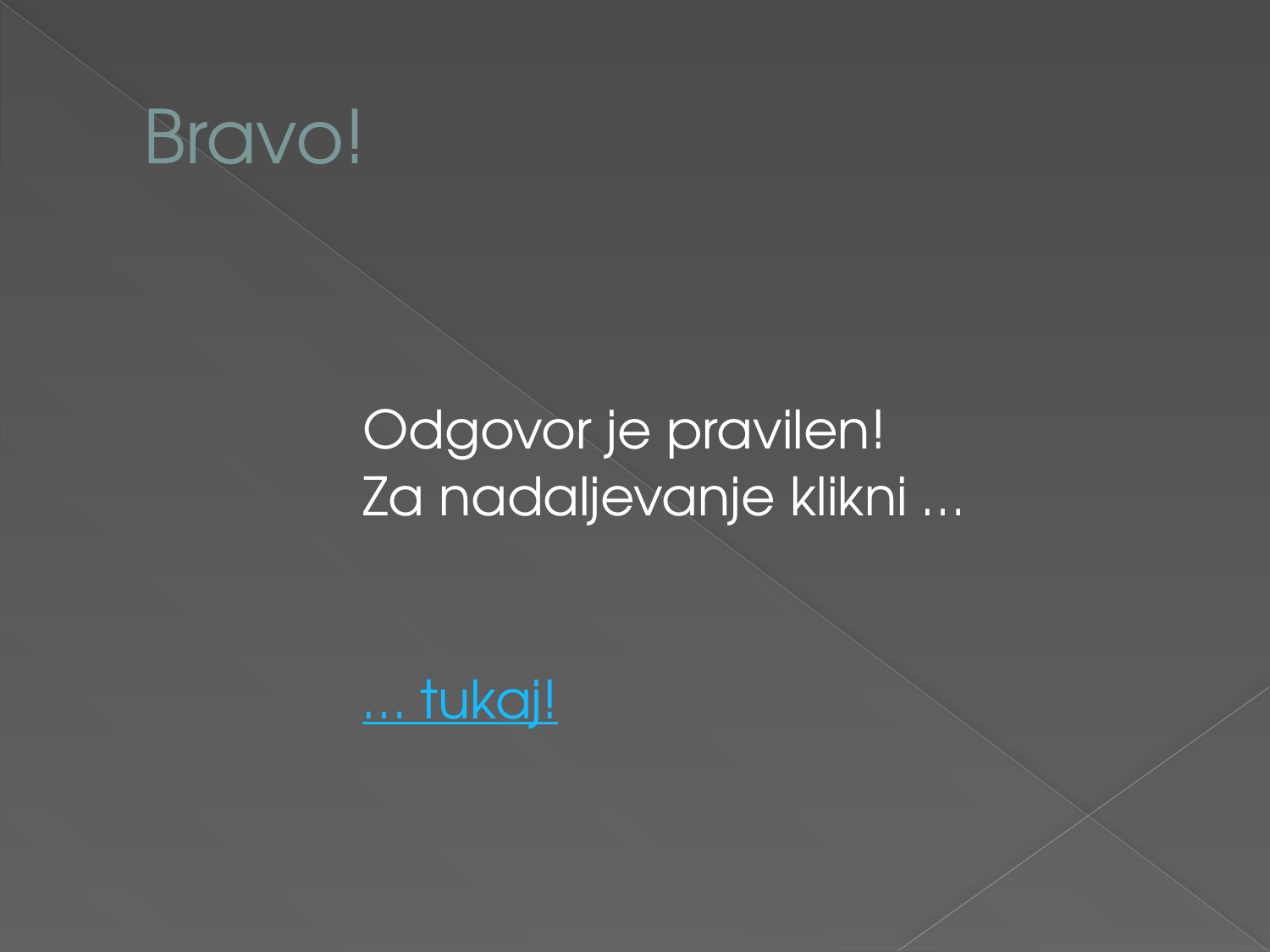

# Bravo!

                   Odgovor je pravilen!
                   Za nadaljevanje klikni …

                   … tukaj!